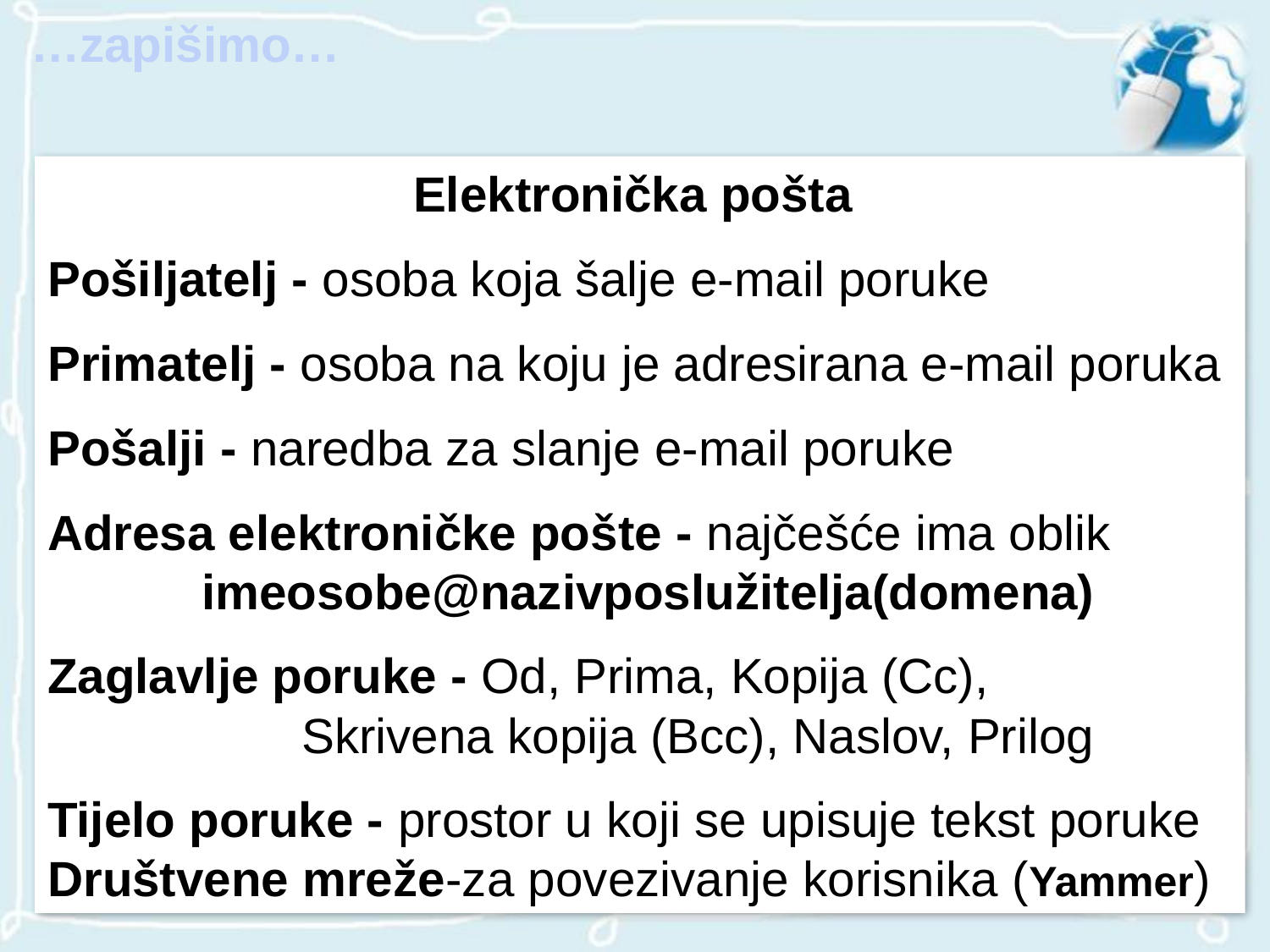

…zapišimo…
Elektronička pošta

Pošiljatelj - osoba koja šalje e-mail poruke

Primatelj - osoba na koju je adresirana e-mail poruka

Pošalji - naredba za slanje e-mail poruke

Adresa elektroničke pošte - najčešće ima oblik
	  imeosobe@nazivposlužitelja(domena)

Zaglavlje poruke - Od, Prima, Kopija (Cc),
		Skrivena kopija (Bcc), Naslov, Prilog

Tijelo poruke - prostor u koji se upisuje tekst poruke
Društvene mreže-za povezivanje korisnika (Yammer)